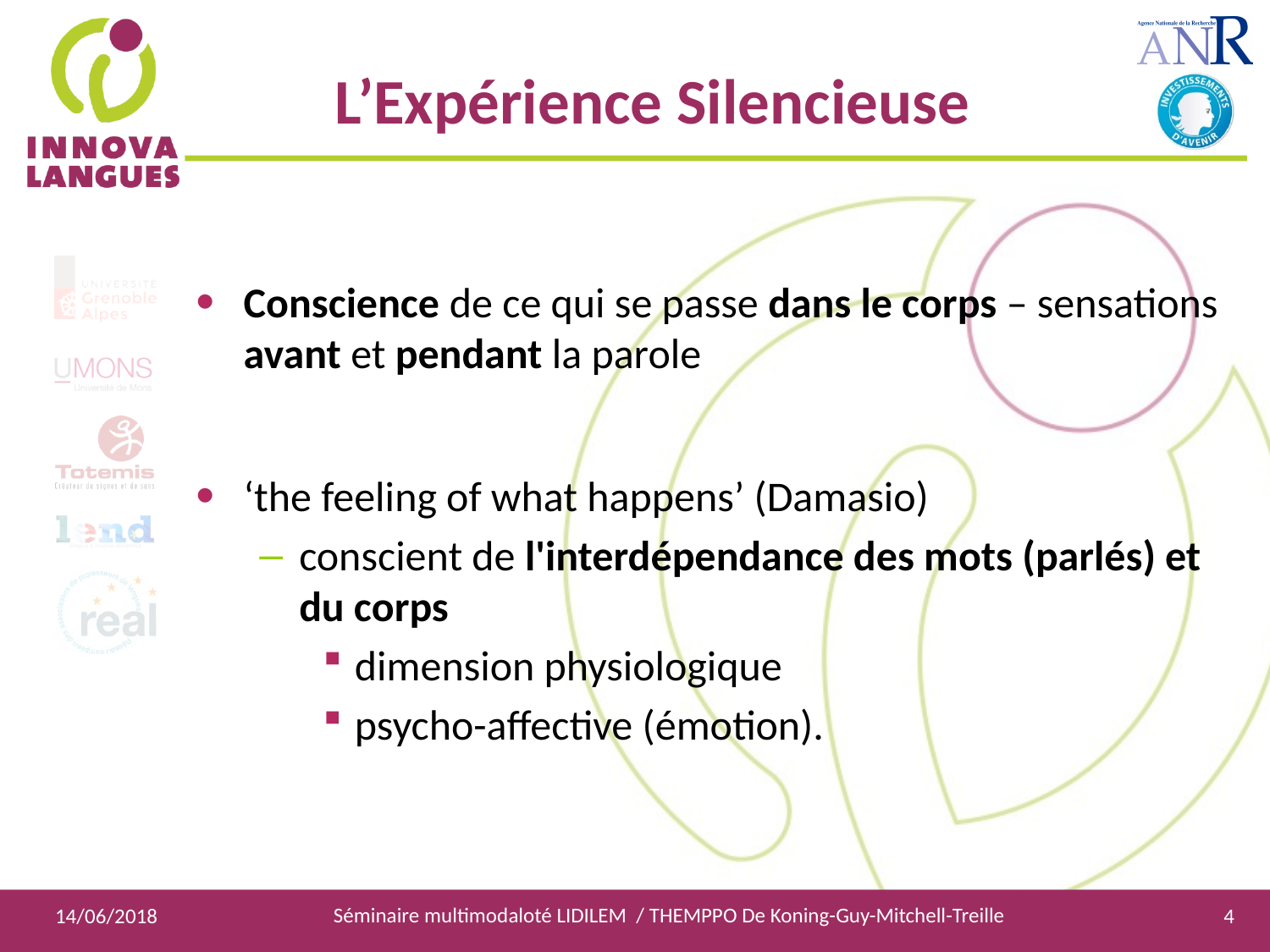

L’Expérience Silencieuse
Conscience de ce qui se passe dans le corps – sensations avant et pendant la parole

‘the feeling of what happens’ (Damasio)
conscient de l'interdépendance des mots (parlés) et du corps
dimension physiologique
psycho-affective (émotion).

Séminaire multimodaloté LIDILEM  / THEMPPO De Koning-Guy-Mitchell-Treille
14/06/2018
4